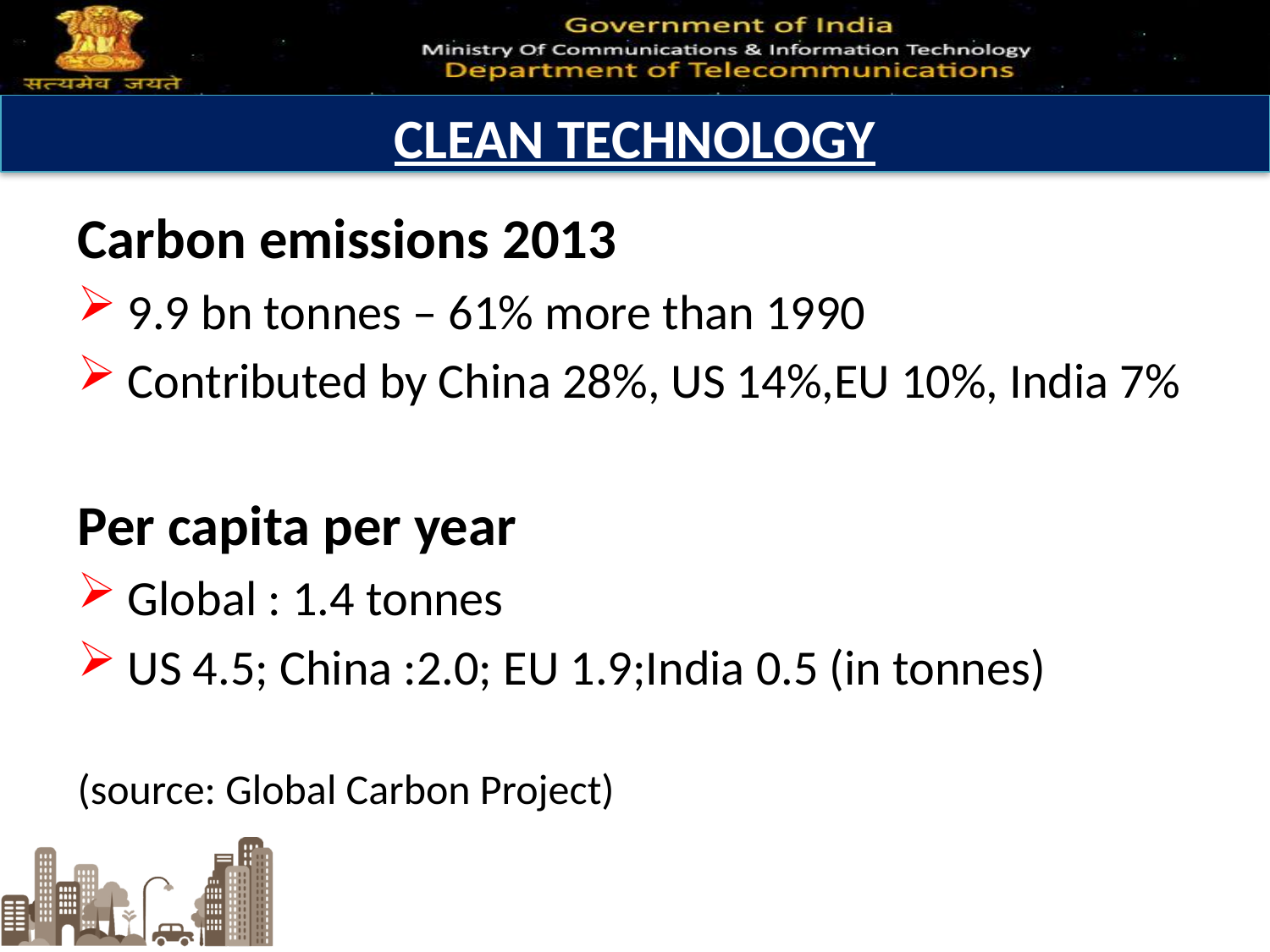

# CLEAN TECHNOLOGY
Carbon emissions 2013
9.9 bn tonnes – 61% more than 1990
Contributed by China 28%, US 14%,EU 10%, India 7%

Per capita per year
Global : 1.4 tonnes
US 4.5; China :2.0; EU 1.9;India 0.5 (in tonnes)

(source: Global Carbon Project)